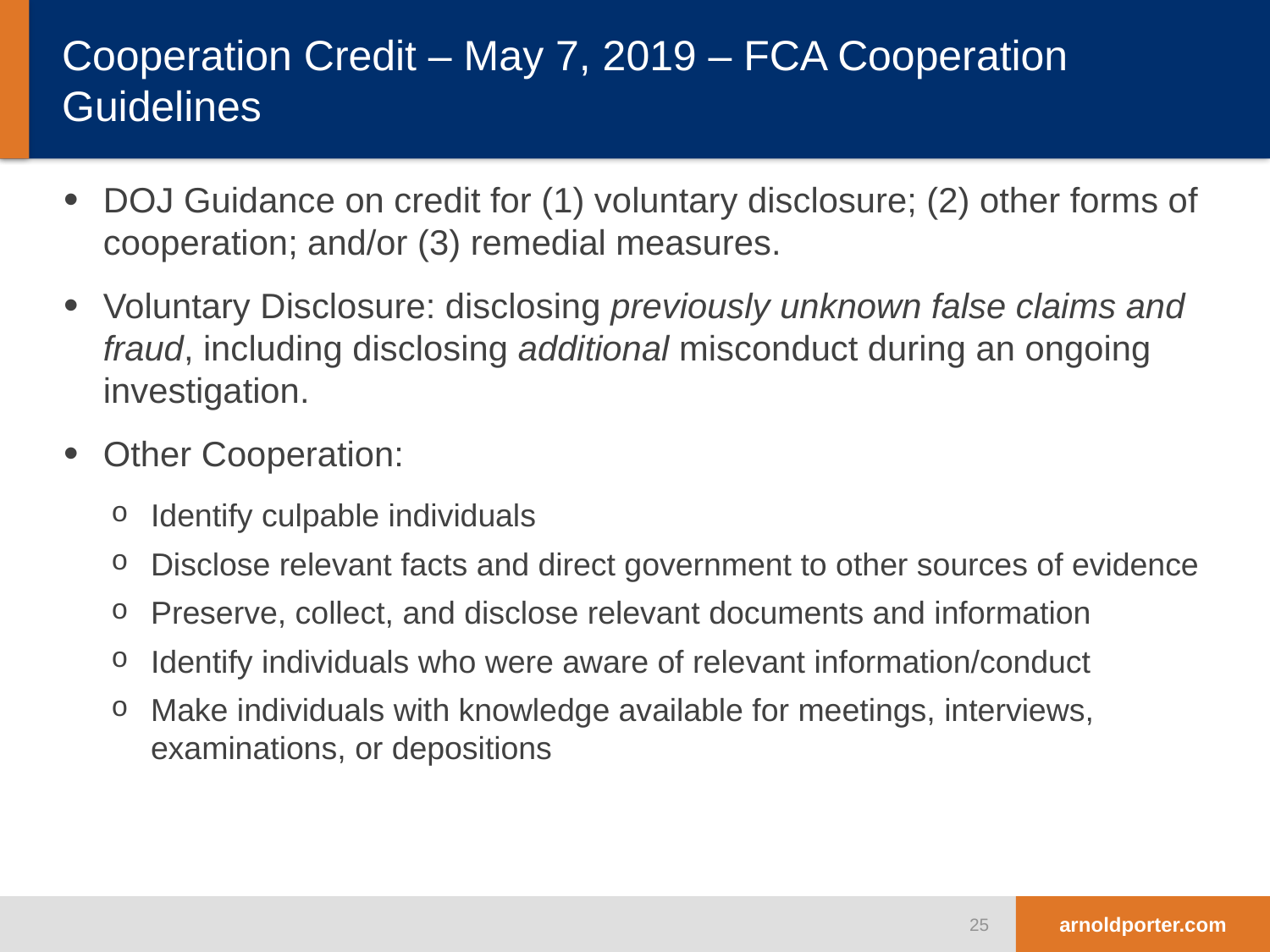

# Cooperation Credit – May 7, 2019 – FCA Cooperation Guidelines
DOJ Guidance on credit for (1) voluntary disclosure; (2) other forms of cooperation; and/or (3) remedial measures.
Voluntary Disclosure: disclosing previously unknown false claims and fraud, including disclosing additional misconduct during an ongoing investigation.
Other Cooperation:
Identify culpable individuals
Disclose relevant facts and direct government to other sources of evidence
Preserve, collect, and disclose relevant documents and information
Identify individuals who were aware of relevant information/conduct
Make individuals with knowledge available for meetings, interviews, examinations, or depositions

25